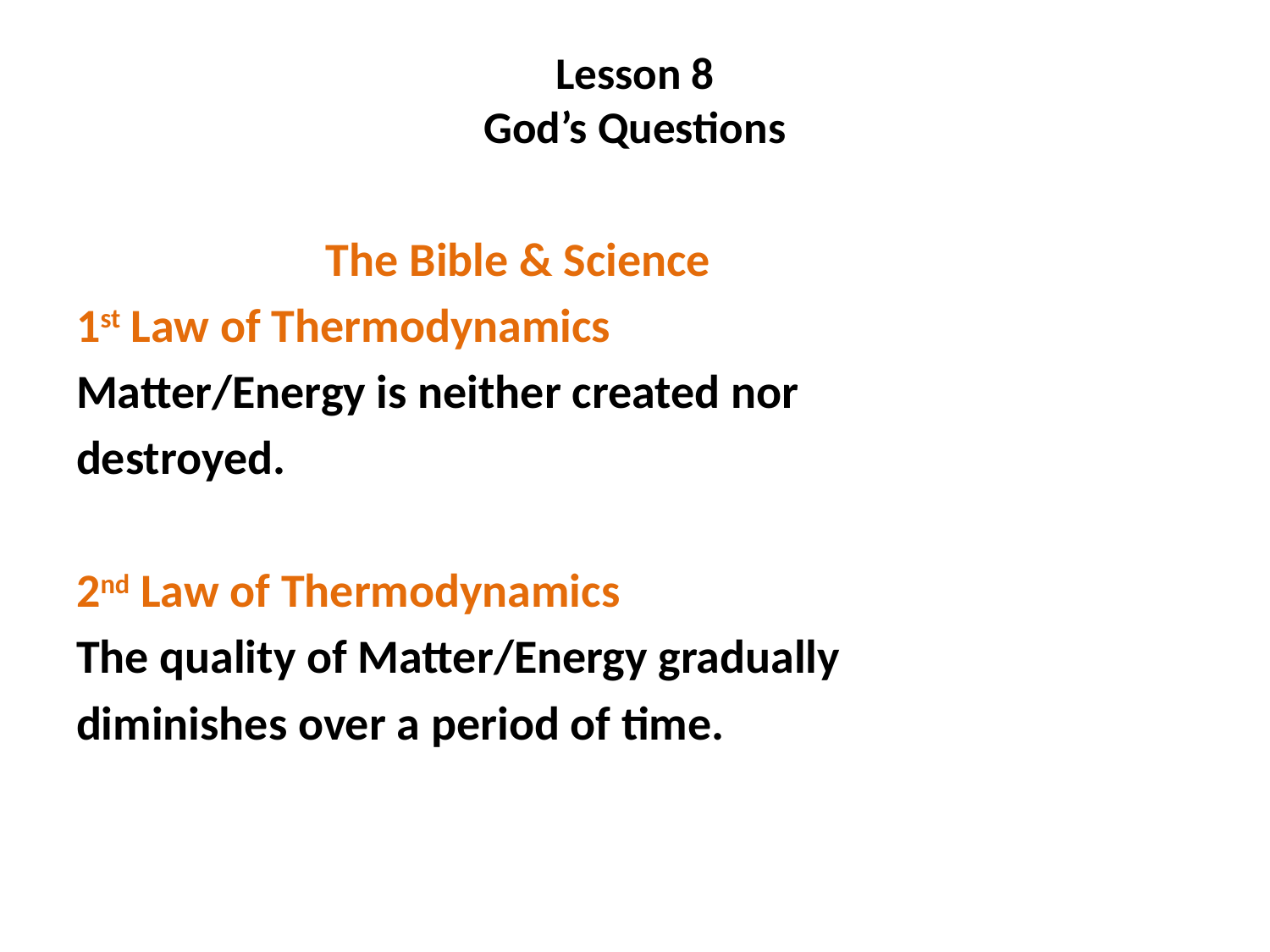

# Lesson 8 God’s Questions
                                                           The Bible & Science
1st Law of Thermodynamics
Matter/Energy is neither created nor
destroyed.

2nd Law of Thermodynamics
The quality of Matter/Energy gradually
diminishes over a period of time.